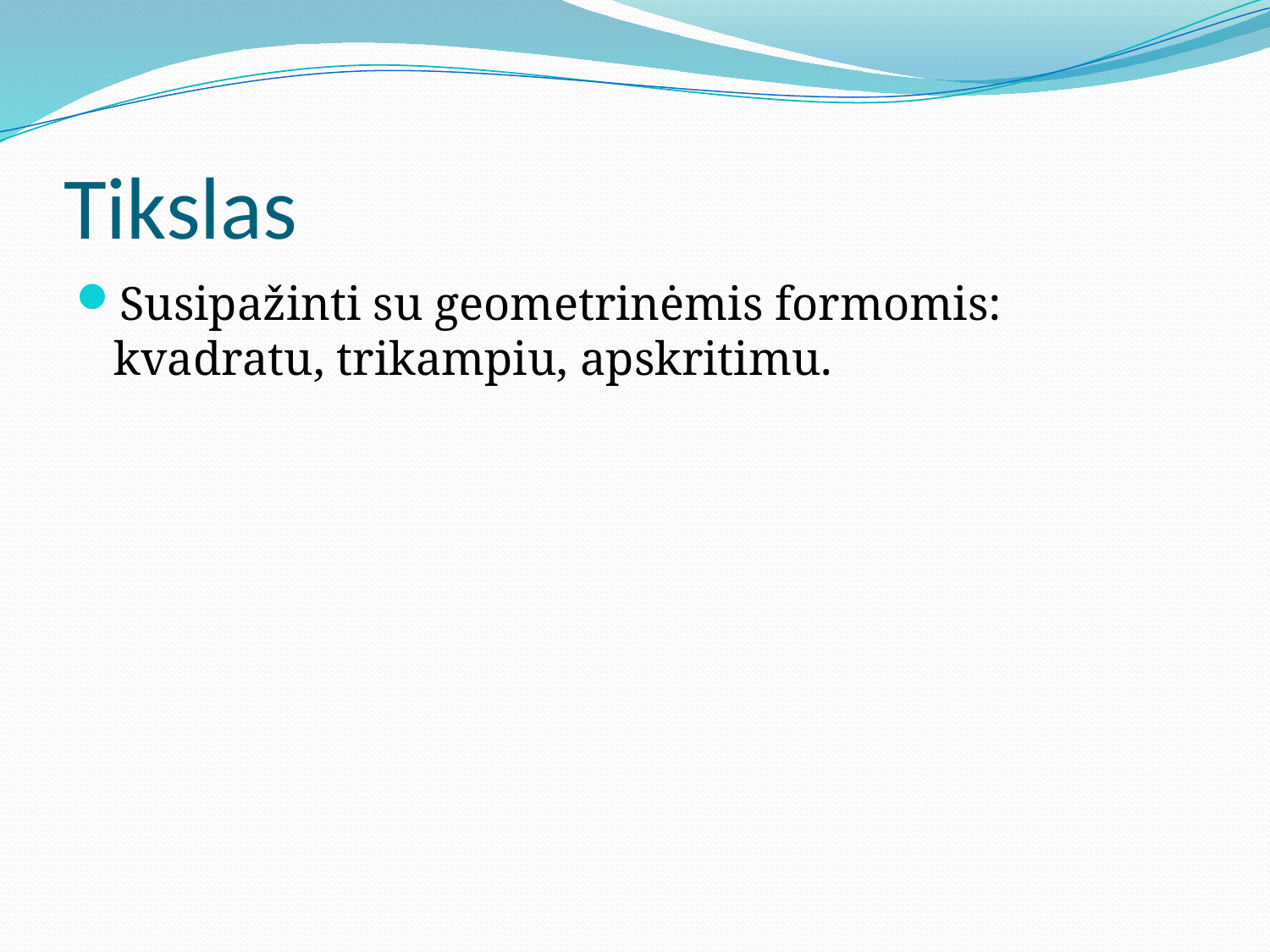

# Tikslas
Susipažinti su geometrinėmis formomis: kvadratu, trikampiu, apskritimu.